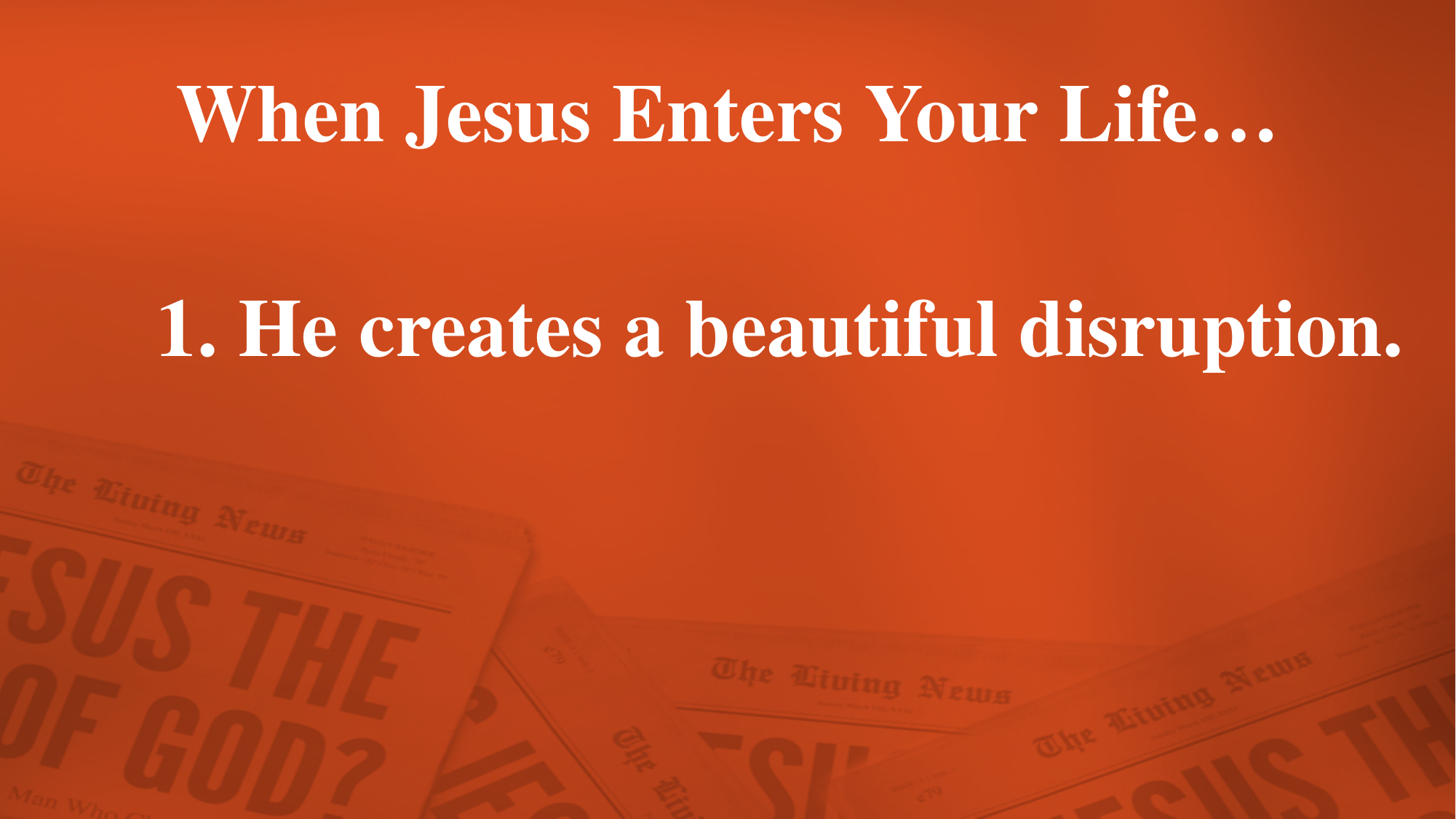

When Jesus Enters Your Life…

	1. He creates a beautiful disruption.